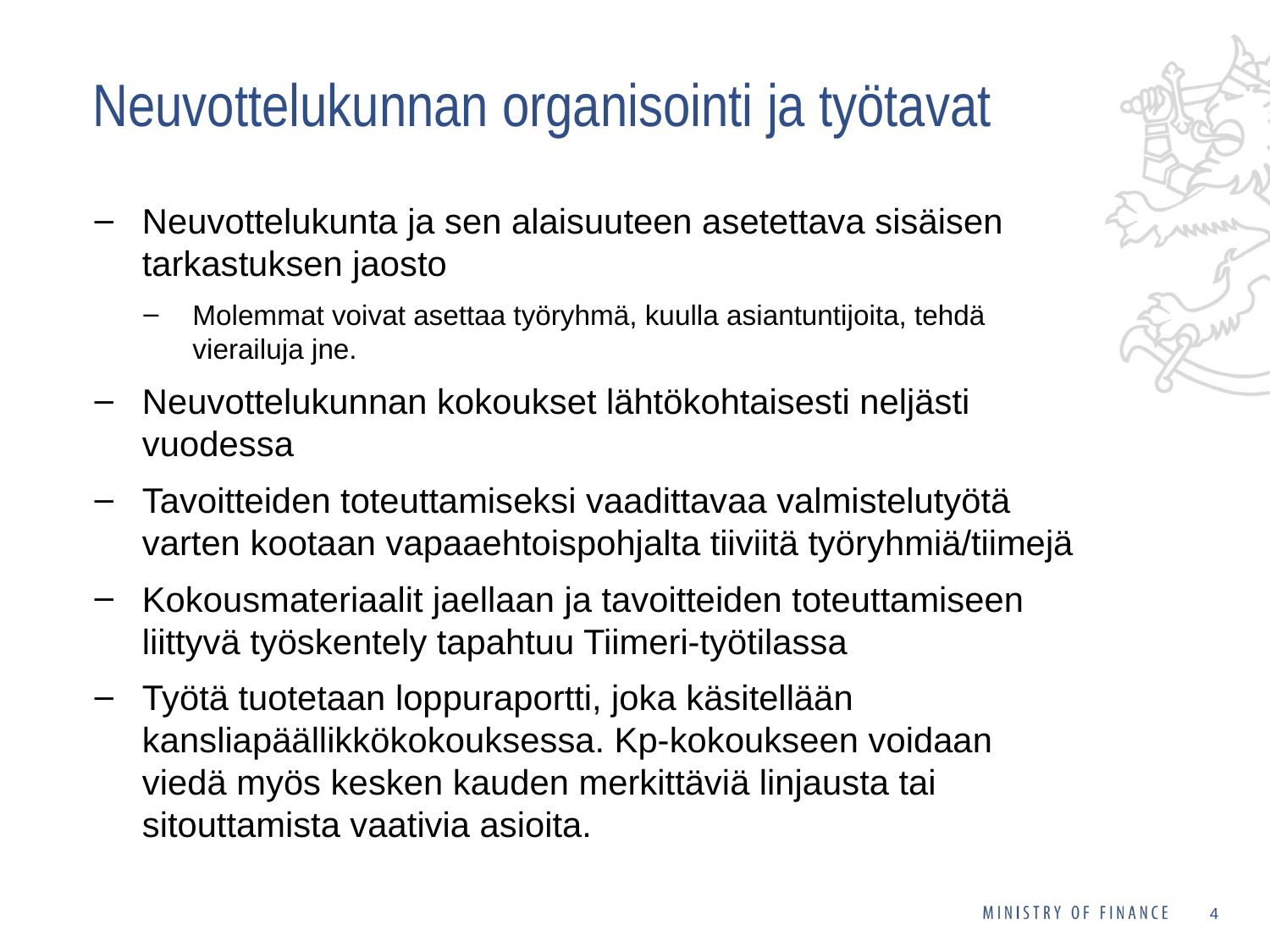

# Neuvottelukunnan organisointi ja työtavat
Neuvottelukunta ja sen alaisuuteen asetettava sisäisen tarkastuksen jaosto
Molemmat voivat asettaa työryhmä, kuulla asiantuntijoita, tehdä vierailuja jne.
Neuvottelukunnan kokoukset lähtökohtaisesti neljästi vuodessa
Tavoitteiden toteuttamiseksi vaadittavaa valmistelutyötä varten kootaan vapaaehtoispohjalta tiiviitä työryhmiä/tiimejä
Kokousmateriaalit jaellaan ja tavoitteiden toteuttamiseen liittyvä työskentely tapahtuu Tiimeri-työtilassa
Työtä tuotetaan loppuraportti, joka käsitellään kansliapäällikkökokouksessa. Kp-kokoukseen voidaan viedä myös kesken kauden merkittäviä linjausta tai sitouttamista vaativia asioita.

4